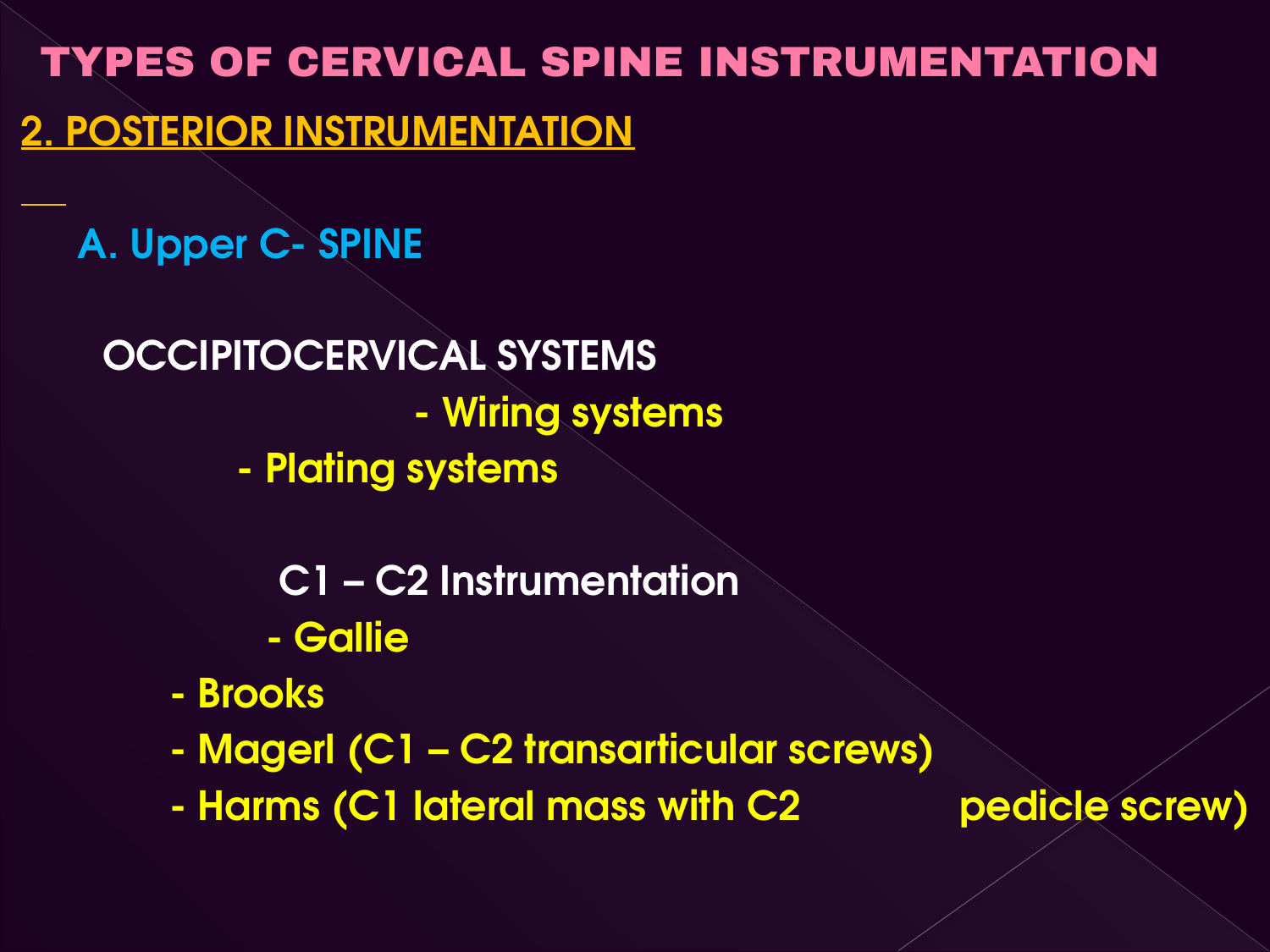

# TYPES OF CERVICAL SPINE INSTRUMENTATION
2. POSTERIOR INSTRUMENTATION

     A. Upper C- SPINE

			 OCCIPITOCERVICAL SYSTEMS
                                   - Wiring systems
			             - Plating systems

                       C1 – C2 Instrumentation
       			       - Gallie
				       - Brooks
				       - Magerl (C1 – C2 transarticular screws)
				       - Harms (C1 lateral mass with C2    	  						pedicle screw)